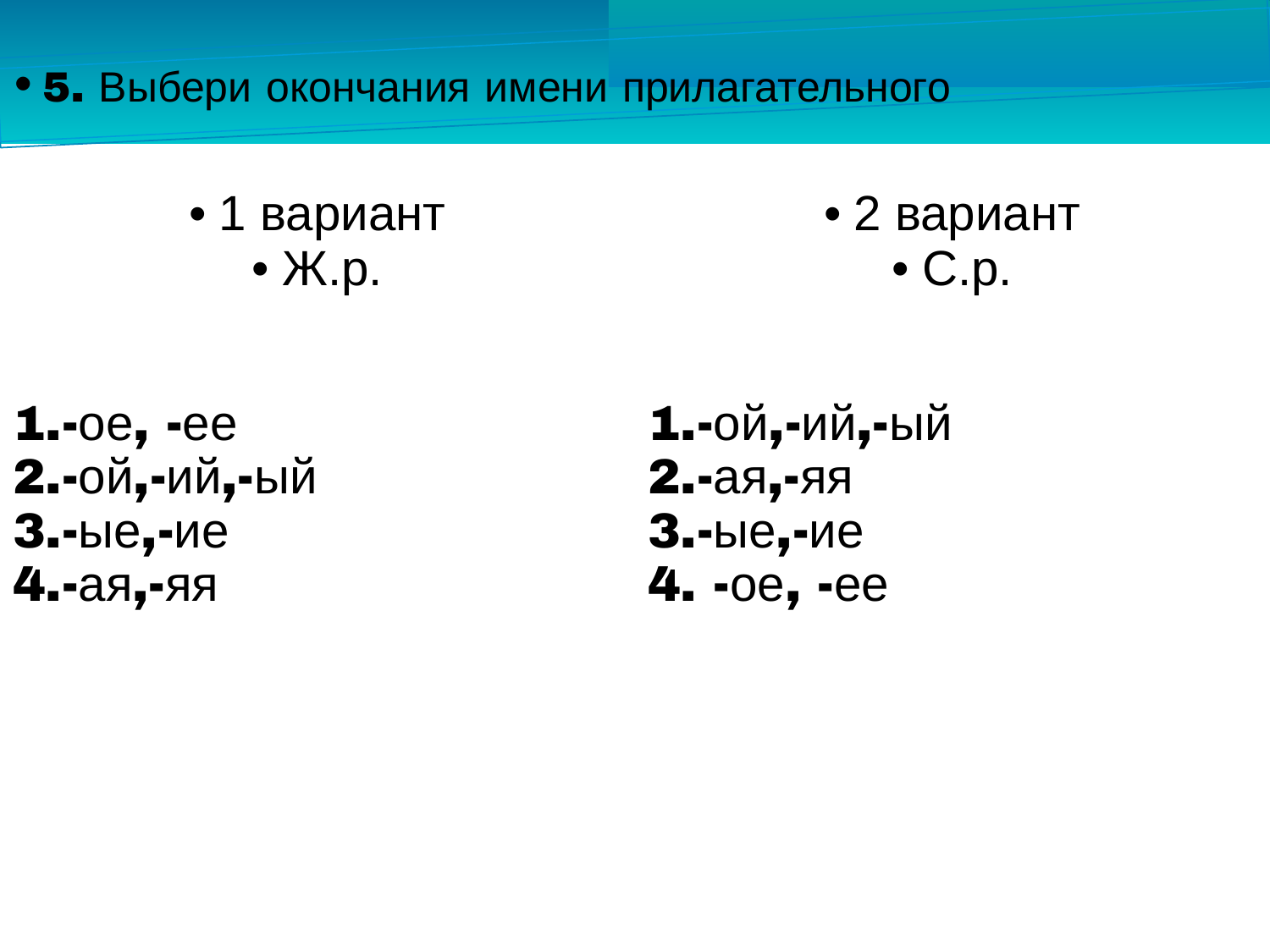

5. Выбери окончания имени прилагательного
| 1 вариант Ж.р. | 2 вариант С.р. |
| --- | --- |
| -ое, -ее -ой,-ий,-ый -ые,-ие -ая,-яя | -ой,-ий,-ый -ая,-яя -ые,-ие -ое, -ее |